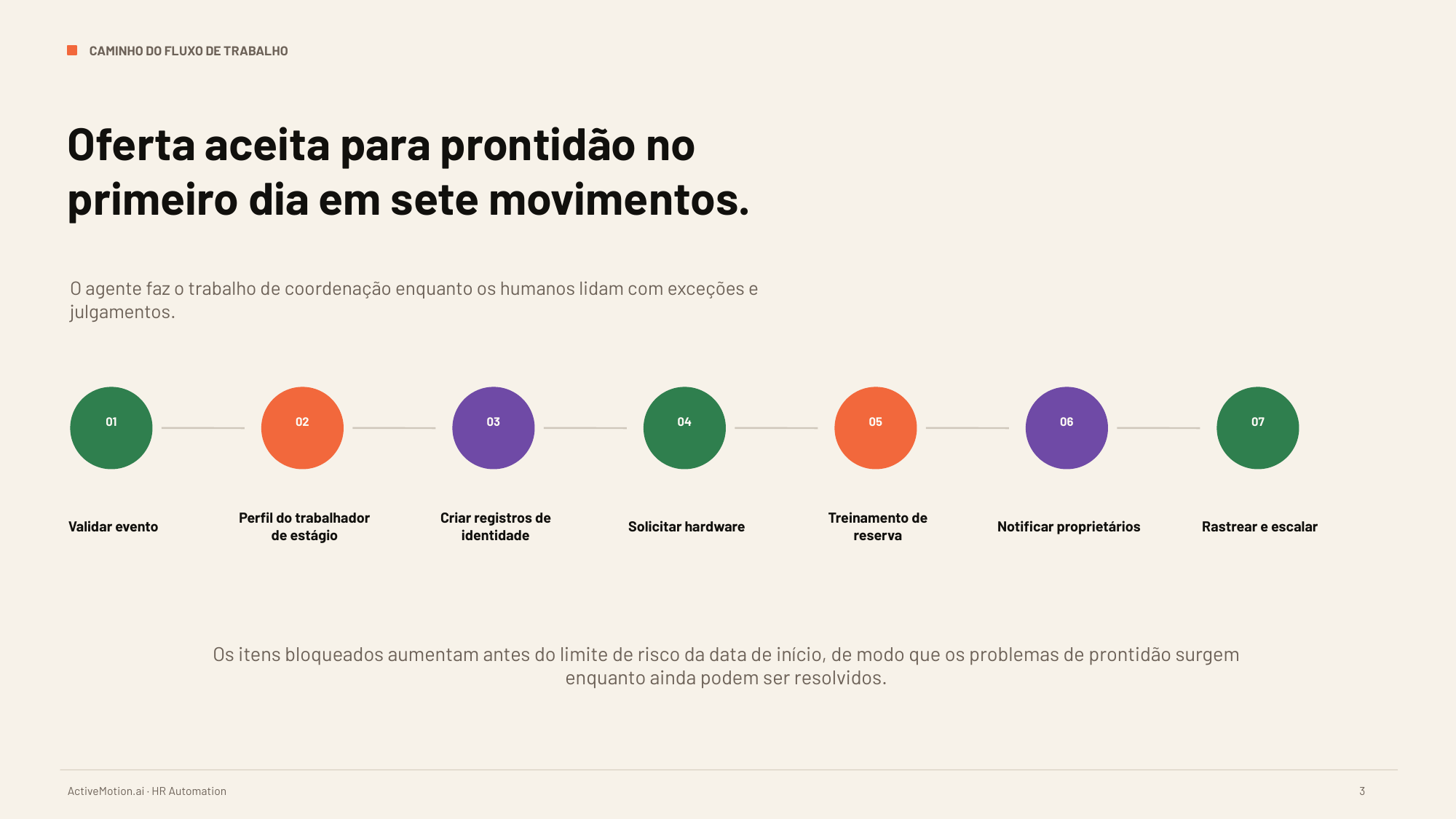

CAMINHO DO FLUXO DE TRABALHO

Oferta aceita para prontidão no primeiro dia em sete movimentos.
O agente faz o trabalho de coordenação enquanto os humanos lidam com exceções e julgamentos.

01
02
03
04
05
06
07

Validar evento
Perfil do trabalhador de estágio
Criar registros de identidade
Solicitar hardware
Treinamento de reserva
Notificar proprietários
Rastrear e escalar
Os itens bloqueados aumentam antes do limite de risco da data de início, de modo que os problemas de prontidão surgem enquanto ainda podem ser resolvidos.
3